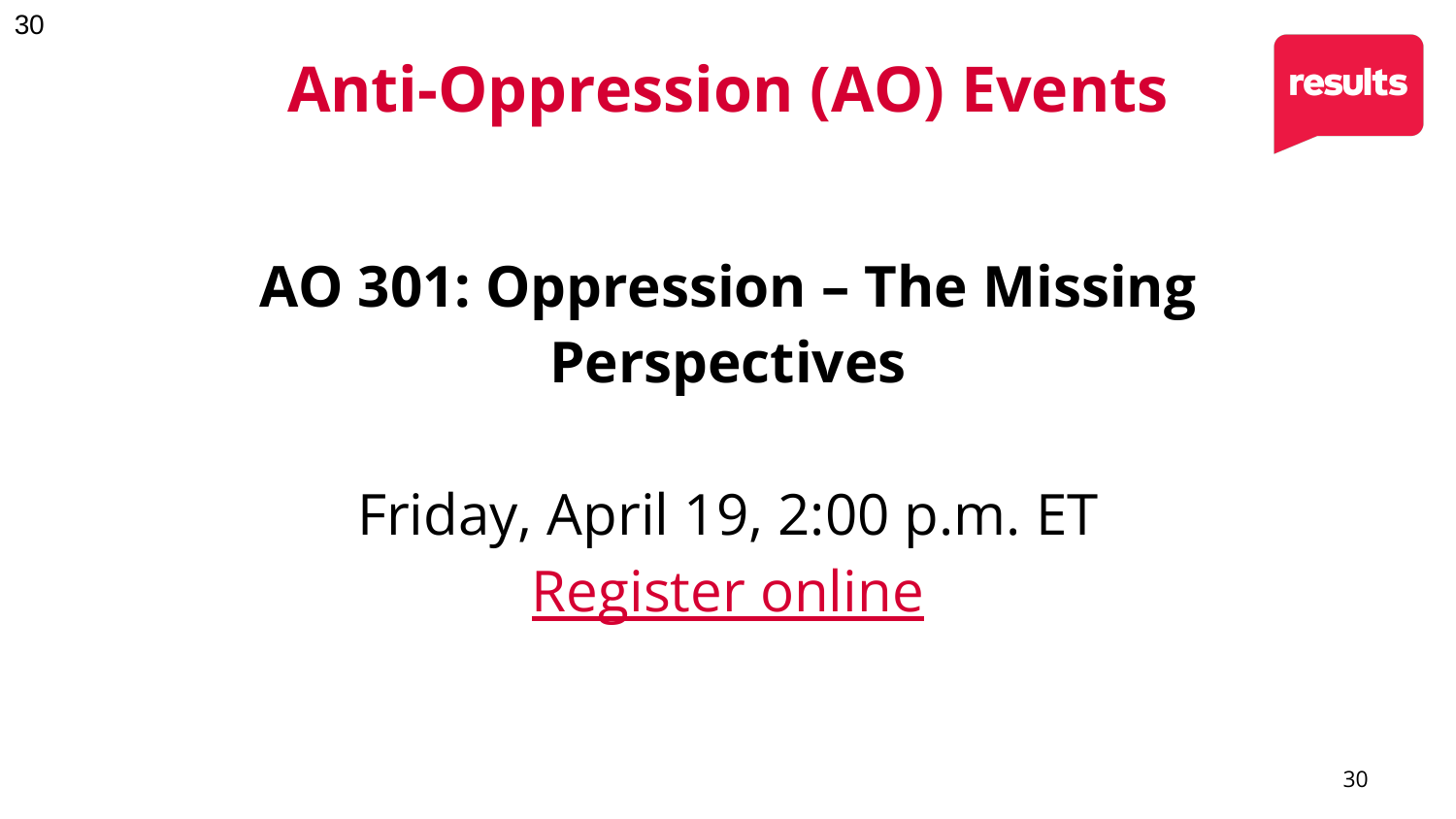

# Anti-Oppression (AO) Events

AO 301: Oppression – The Missing Perspectives

Friday, April 19, 2:00 p.m. ET
Register online

30